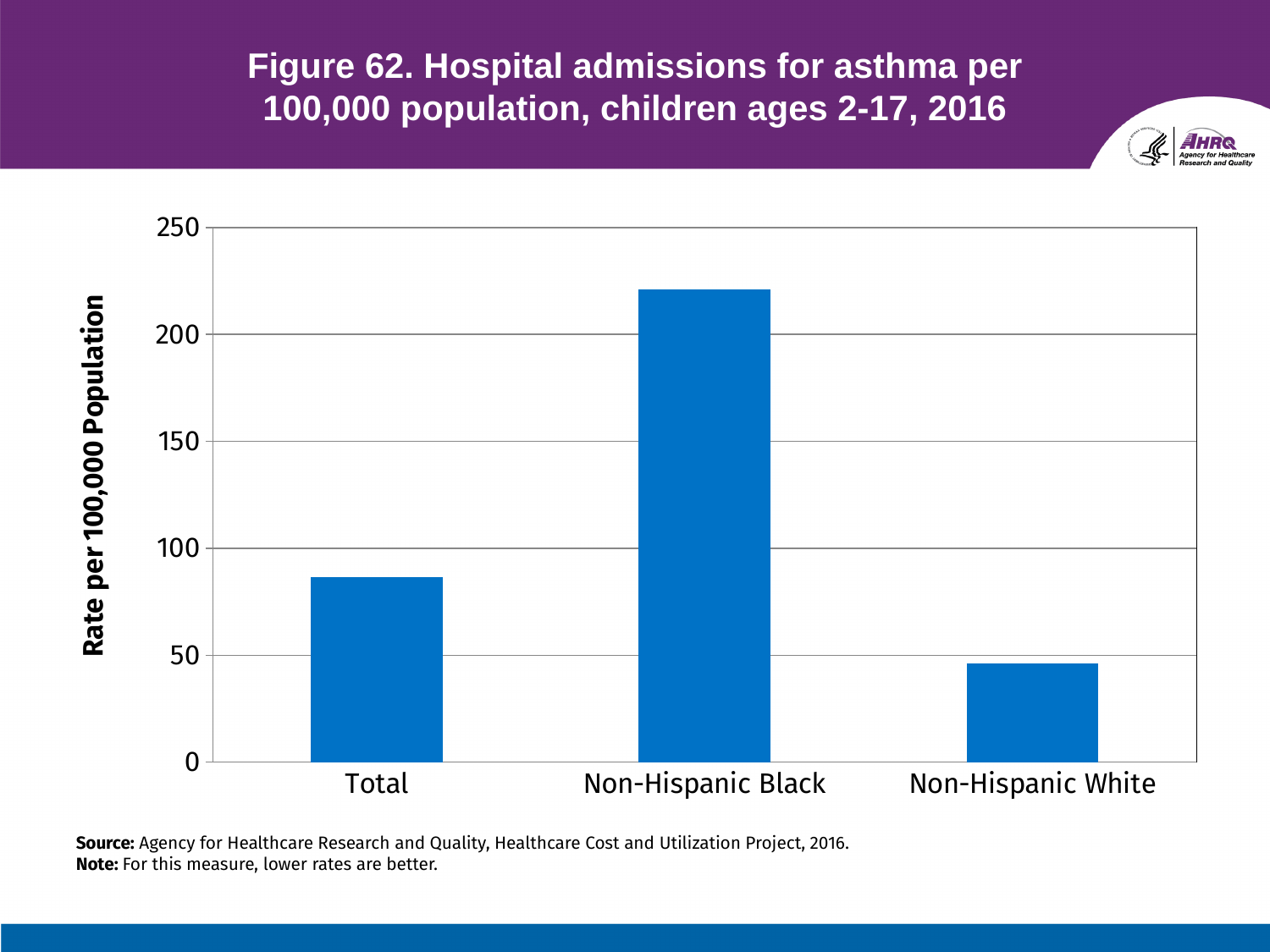

# Figure 62. Hospital admissions for asthma per 100,000 population, children ages 2-17, 2016

### Chart

| Category | 2016 |
|---|---|
| Total | 86.1 |
| Non-Hispanic Black | 220.8 |
| Non-Hispanic White | 45.9 |
Source: Agency for Healthcare Research and Quality, Healthcare Cost and Utilization Project, 2016.
Note: For this measure, lower rates are better.